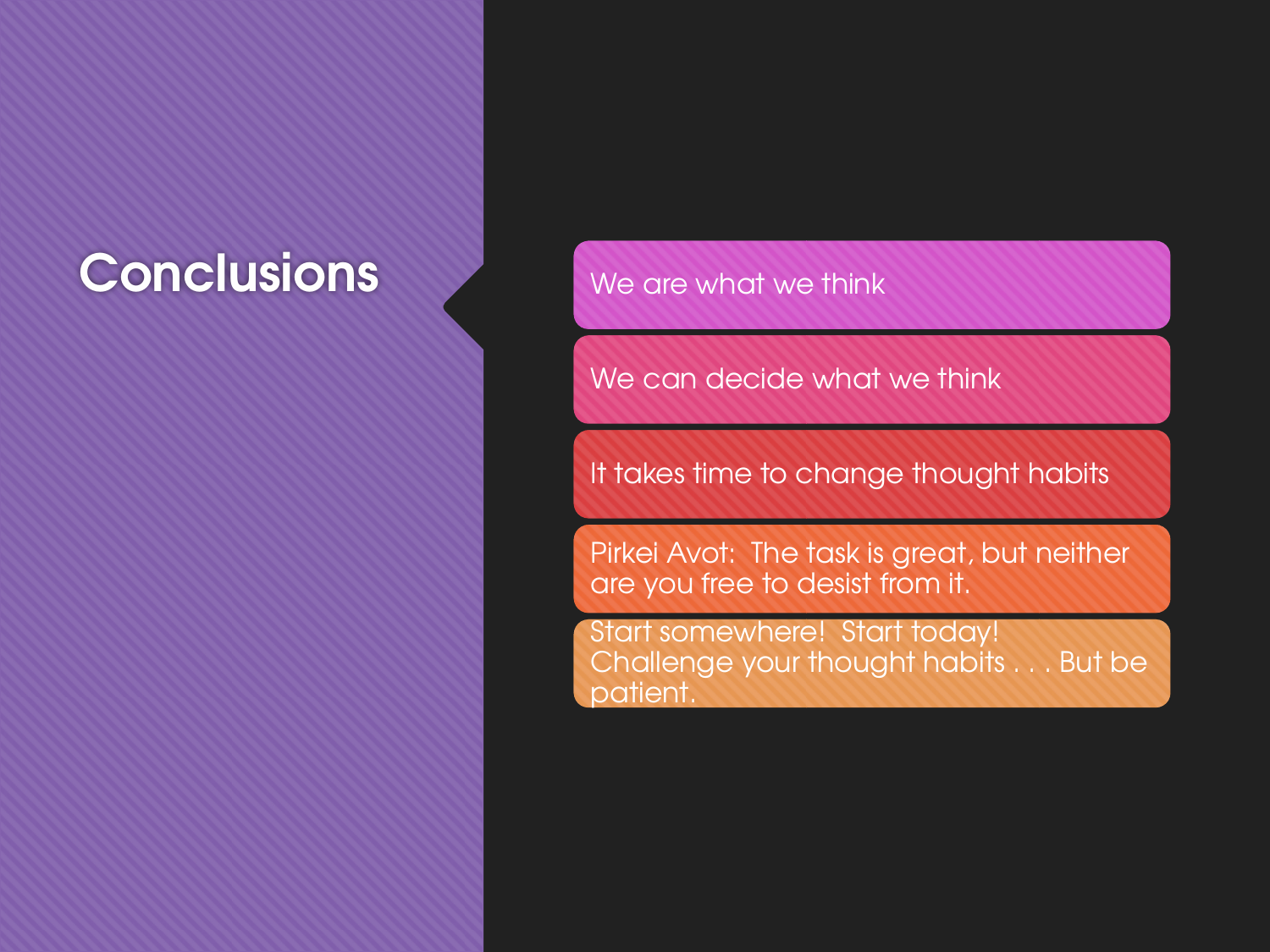

We are what we think
We can decide what we think
It takes time to change thought habits
Pirkei Avot:  The task is great, but neither are you free to desist from it.
Start somewhere!  Start today!  Challenge your thought habits . . . But be patient.
# Conclusions